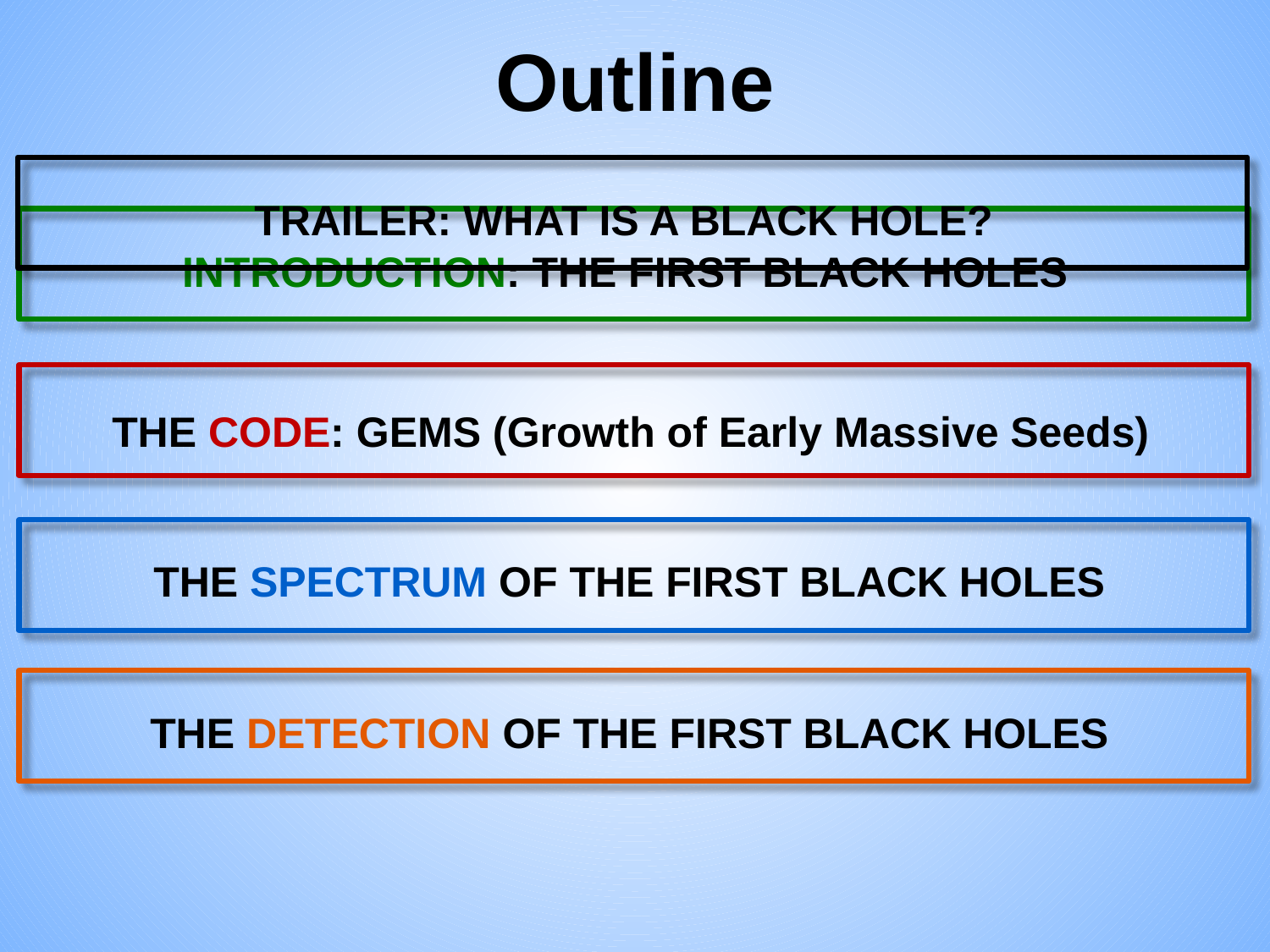

Outline

TRAILER: WHAT IS A BLACK HOLE?

INTRODUCTION: THE FIRST BLACK HOLES

THE CODE: GEMS (Growth of Early Massive Seeds)

THE SPECTRUM OF THE FIRST BLACK HOLES

THE DETECTION OF THE FIRST BLACK HOLES